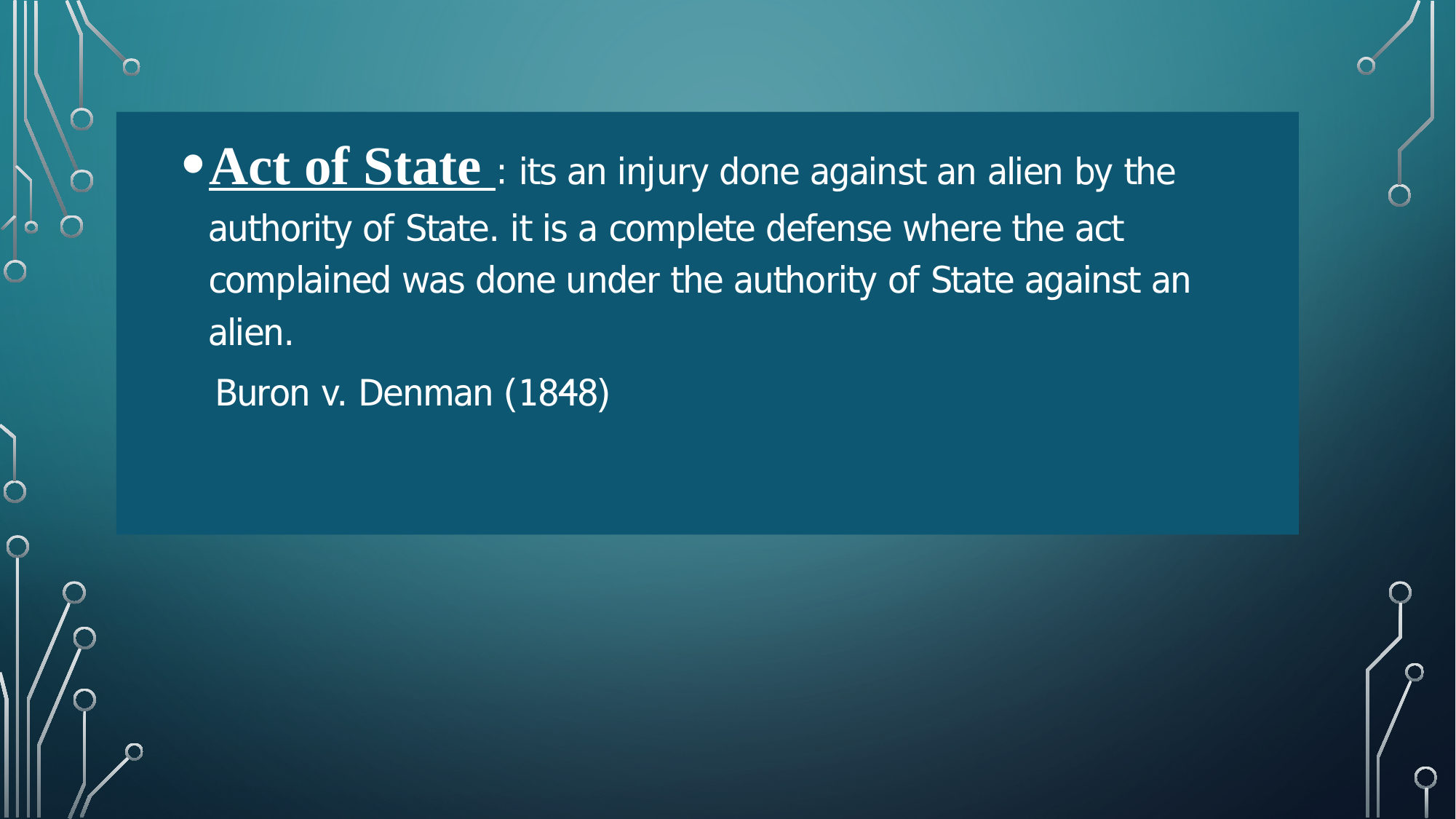

Act of State : its an injury done against an alien by the authority of State. it is a complete defense where the act complained was done under the authority of State against an alien.
   Buron v. Denman (1848)